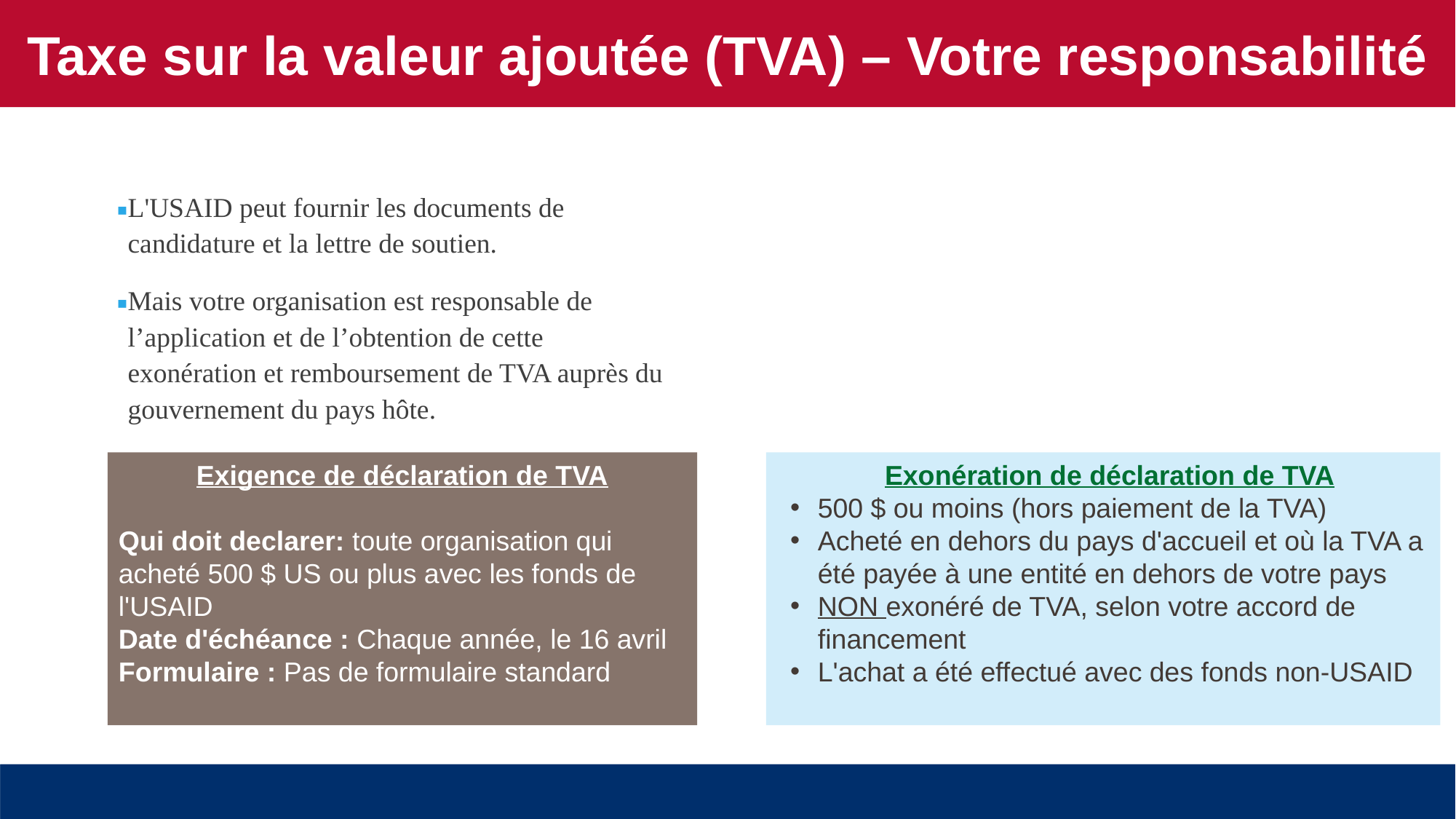

Taxe sur la valeur ajoutée (TVA) – Votre responsabilité
L'USAID peut fournir les documents de candidature et la lettre de soutien.
Mais votre organisation est responsable de l’application et de l’obtention de cette exonération et remboursement de TVA auprès du gouvernement du pays hôte.
Exigence de déclaration de TVA

Qui doit declarer: toute organisation qui
acheté 500 $ US ou plus avec les fonds de l'USAID
Date d'échéance : Chaque année, le 16 avril
Formulaire : Pas de formulaire standard

Exonération de déclaration de TVA
500 $ ou moins (hors paiement de la TVA)
Acheté en dehors du pays d'accueil et où la TVA a été payée à une entité en dehors de votre pays
NON exonéré de TVA, selon votre accord de financement
L'achat a été effectué avec des fonds non-USAID